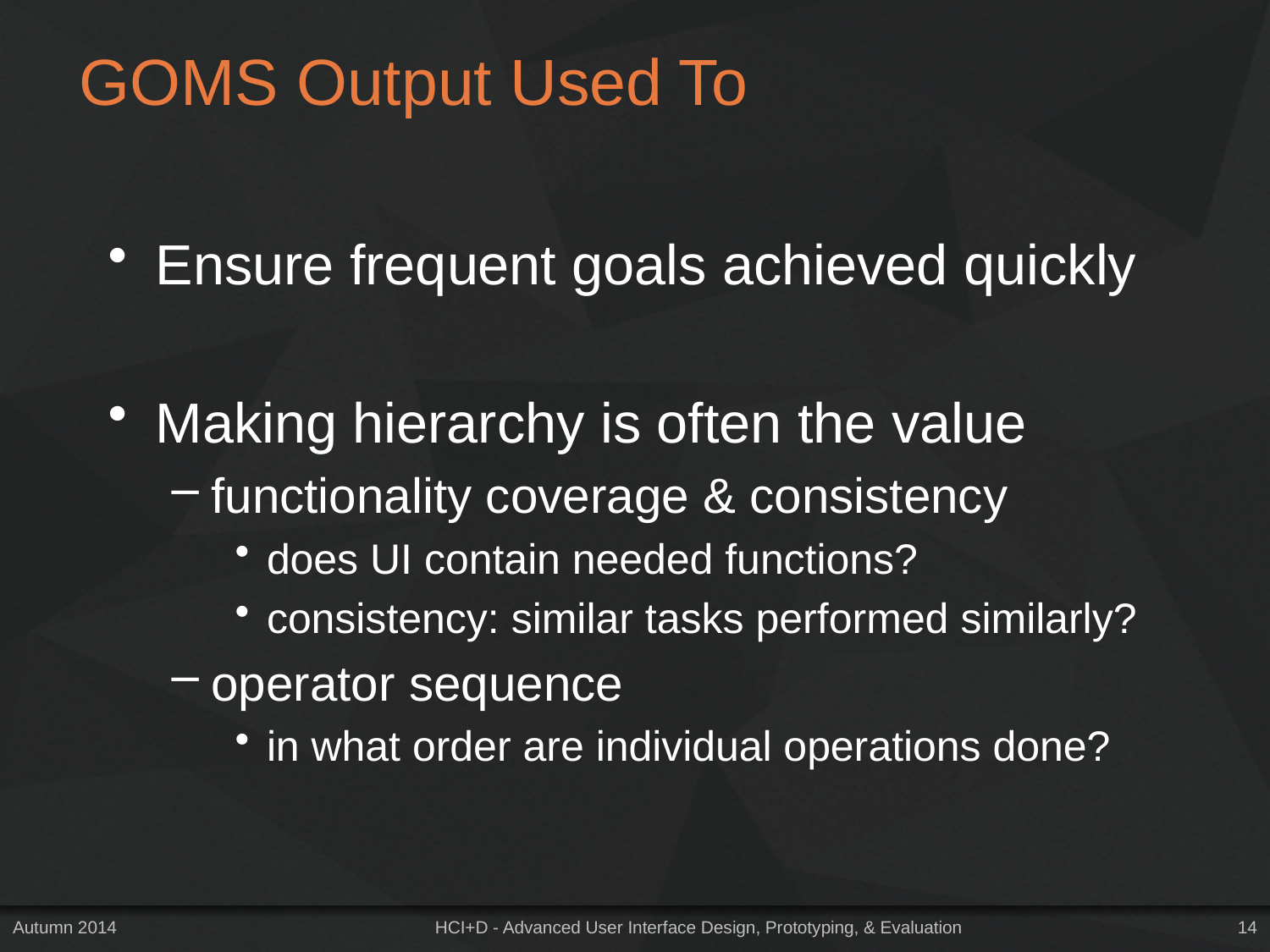

# GOMS Output Used To
Ensure frequent goals achieved quickly

Making hierarchy is often the value
functionality coverage & consistency
does UI contain needed functions?
consistency: similar tasks performed similarly?
operator sequence
in what order are individual operations done?
Autumn 2014
HCI+D - Advanced User Interface Design, Prototyping, & Evaluation
14